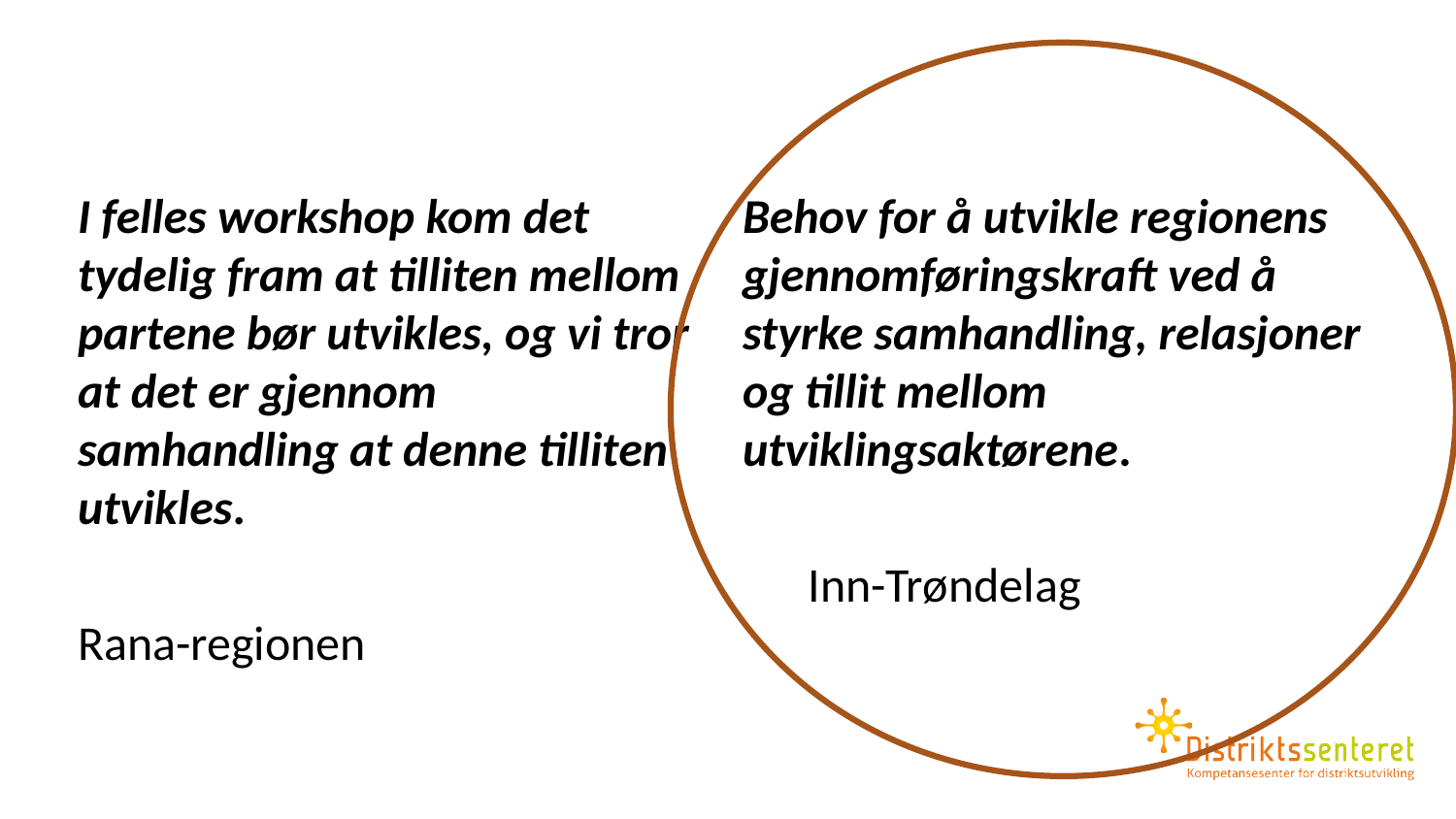

#
I felles workshop kom det tydelig fram at tilliten mellom partene bør utvikles, og vi tror at det er gjennom samhandling at denne tilliten utvikles.

Rana-regionen

Behov for å utvikle regionens gjennomføringskraft ved å styrke samhandling, relasjoner og tillit mellom utviklingsaktørene.

      Inn-Trøndelag